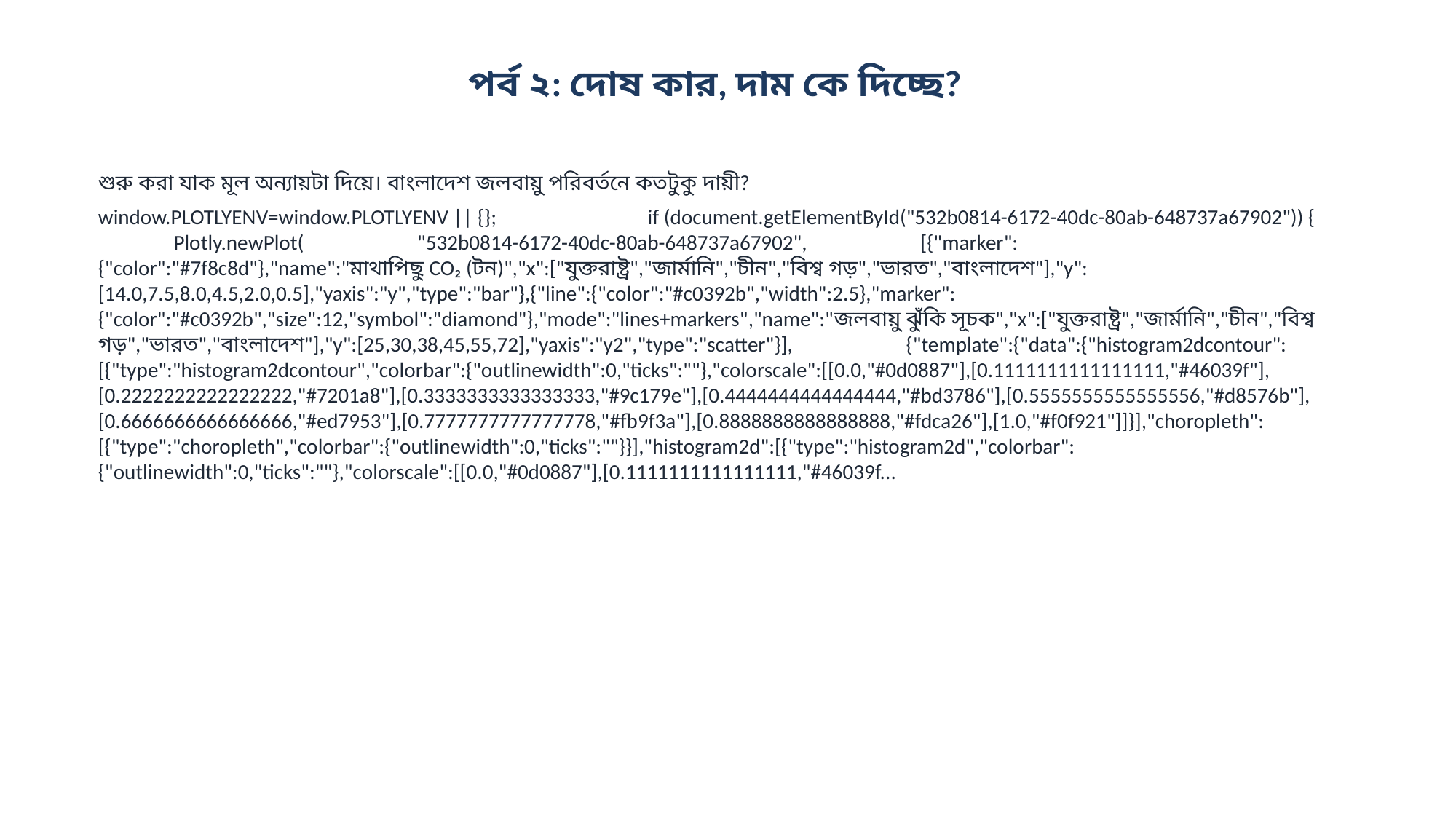

পর্ব ২: দোষ কার, দাম কে দিচ্ছে?
শুরু করা যাক মূল অন্যায়টা দিয়ে। বাংলাদেশ জলবায়ু পরিবর্তনে কতটুকু দায়ী?
window.PLOTLYENV=window.PLOTLYENV || {};                                if (document.getElementById("532b0814-6172-40dc-80ab-648737a67902")) {                    Plotly.newPlot(                        "532b0814-6172-40dc-80ab-648737a67902",                        [{"marker":{"color":"#7f8c8d"},"name":"মাথাপিছু CO₂ (টন)","x":["যুক্তরাষ্ট্র","জার্মানি","চীন","বিশ্ব গড়","ভারত","বাংলাদেশ"],"y":[14.0,7.5,8.0,4.5,2.0,0.5],"yaxis":"y","type":"bar"},{"line":{"color":"#c0392b","width":2.5},"marker":{"color":"#c0392b","size":12,"symbol":"diamond"},"mode":"lines+markers","name":"জলবায়ু ঝুঁকি সূচক","x":["যুক্তরাষ্ট্র","জার্মানি","চীন","বিশ্ব গড়","ভারত","বাংলাদেশ"],"y":[25,30,38,45,55,72],"yaxis":"y2","type":"scatter"}],                        {"template":{"data":{"histogram2dcontour":[{"type":"histogram2dcontour","colorbar":{"outlinewidth":0,"ticks":""},"colorscale":[[0.0,"#0d0887"],[0.1111111111111111,"#46039f"],[0.2222222222222222,"#7201a8"],[0.3333333333333333,"#9c179e"],[0.4444444444444444,"#bd3786"],[0.5555555555555556,"#d8576b"],[0.6666666666666666,"#ed7953"],[0.7777777777777778,"#fb9f3a"],[0.8888888888888888,"#fdca26"],[1.0,"#f0f921"]]}],"choropleth":[{"type":"choropleth","colorbar":{"outlinewidth":0,"ticks":""}}],"histogram2d":[{"type":"histogram2d","colorbar":{"outlinewidth":0,"ticks":""},"colorscale":[[0.0,"#0d0887"],[0.1111111111111111,"#46039f...